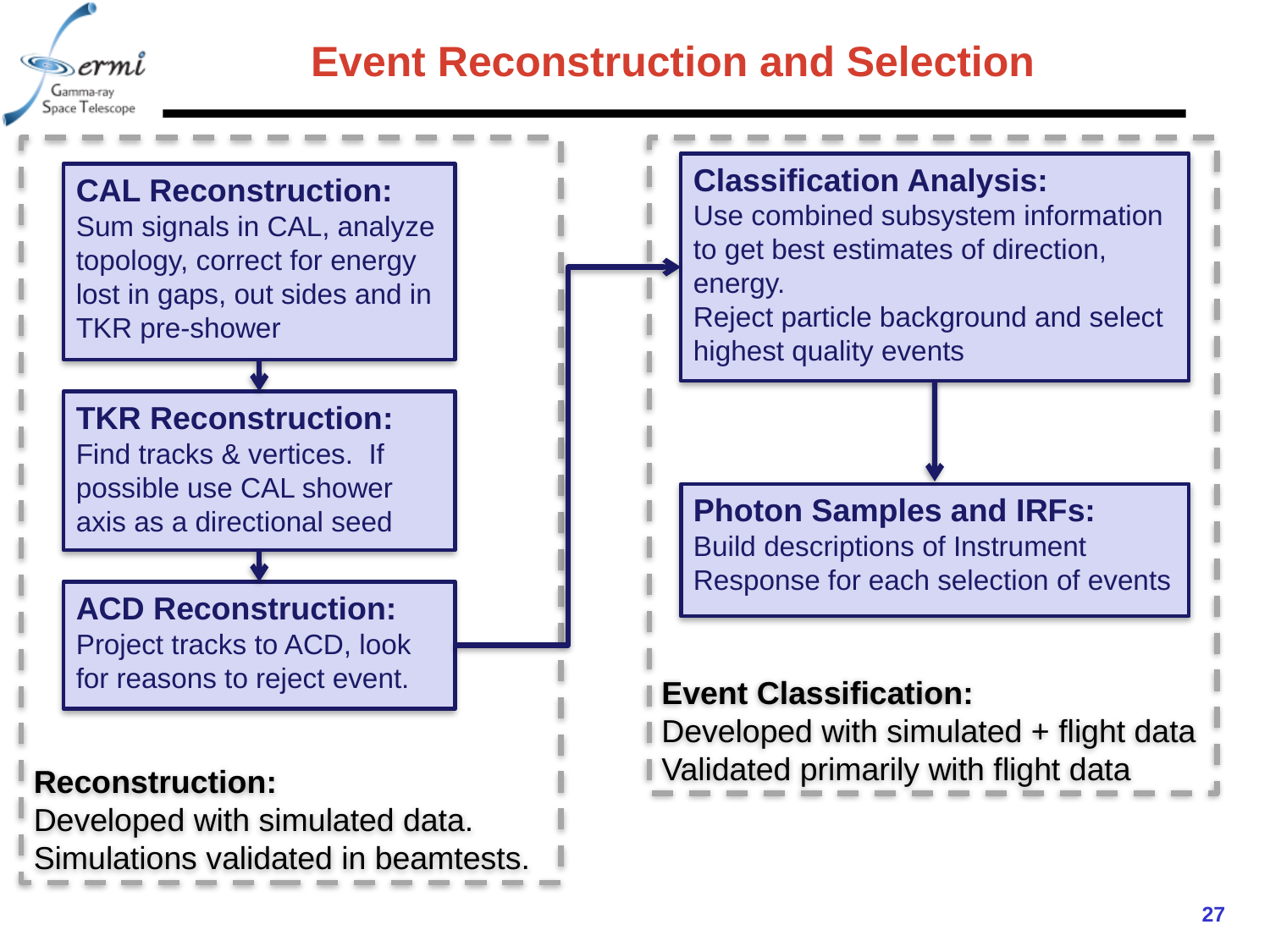

# Event Reconstruction and Selection
Reconstruction:
Developed with simulated data.  Simulations validated in beamtests.
Event Classification:
Developed with simulated + flight data
Validated primarily with flight data
Classification Analysis:
Use combined subsystem information to get best estimates of direction, energy.
Reject particle background and select highest quality events

CAL Reconstruction:
Sum signals in CAL, analyze topology, correct for energy lost in gaps, out sides and in TKR pre-shower

TKR Reconstruction:
Find tracks & vertices.  If possible use CAL shower axis as a directional seed

Photon Samples and IRFs:
Build descriptions of Instrument Response for each selection of events

ACD Reconstruction:
Project tracks to ACD, look for reasons to reject event.

27